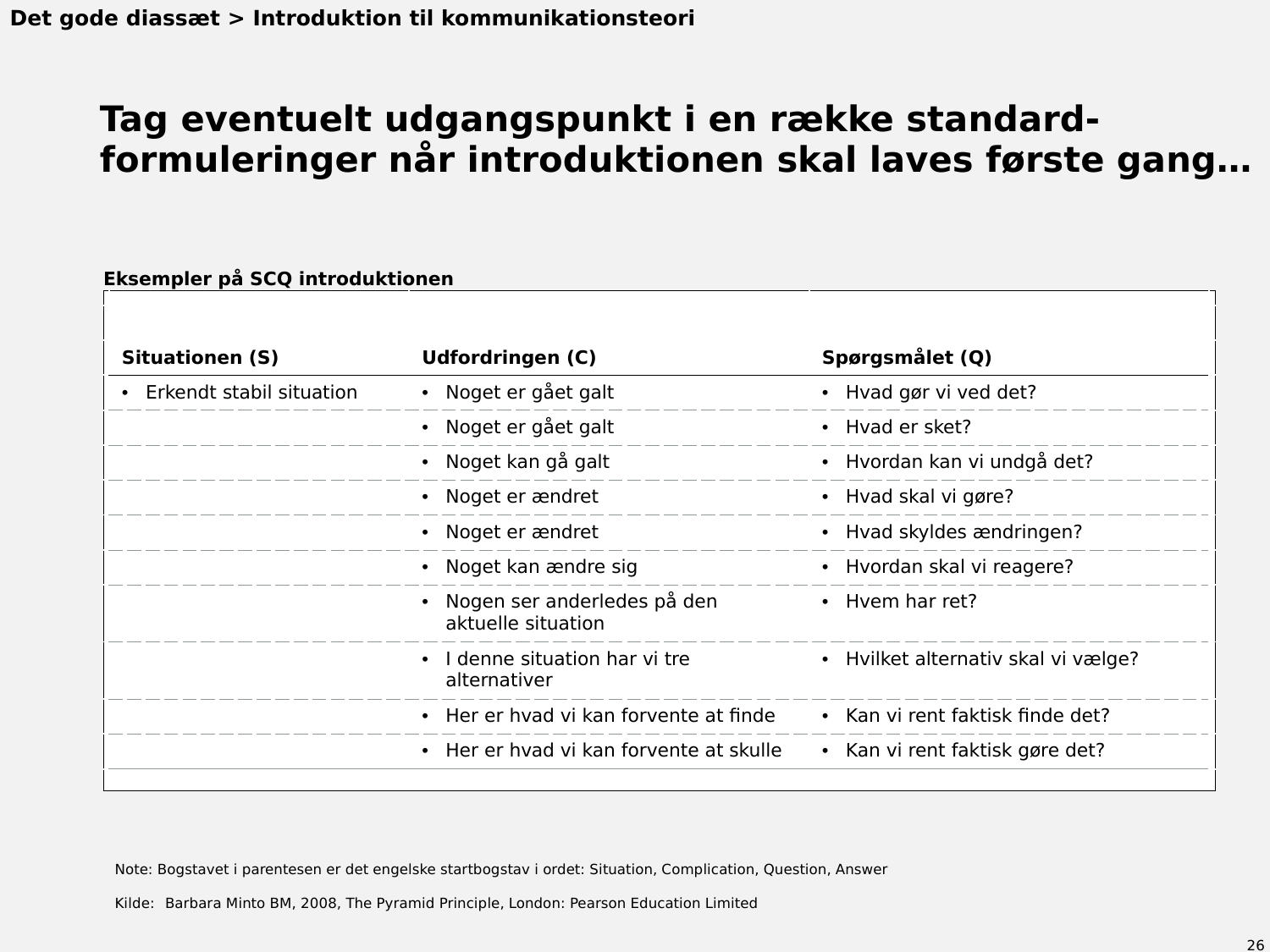

Det gode diassæt > Introduktion til kommunikationsteori
# Tag eventuelt udgangspunkt i en række standard-formuleringer når introduktionen skal laves første gang…
| Eksempler på SCQ introduktionen |  |  |  |  |
| --- | --- | --- | --- | --- |
|  |  |  |  |  |
|  |  |  |  |  |
|  | Situationen (S) | Udfordringen (C) | Spørgsmålet (Q) |  |
|  | Erkendt stabil situation | Noget er gået galt | Hvad gør vi ved det? |  |
|  |  | Noget er gået galt | Hvad er sket? |  |
|  |  | Noget kan gå galt | Hvordan kan vi undgå det? |  |
|  |  | Noget er ændret | Hvad skal vi gøre? |  |
|  |  | Noget er ændret | Hvad skyldes ændringen? |  |
|  |  | Noget kan ændre sig | Hvordan skal vi reagere? |  |
|  |  | Nogen ser anderledes på den aktuelle situation | Hvem har ret? |  |
|  |  | I denne situation har vi tre alternativer | Hvilket alternativ skal vi vælge? |  |
|  |  | Her er hvad vi kan forvente at finde | Kan vi rent faktisk finde det? |  |
|  |  | Her er hvad vi kan forvente at skulle | Kan vi rent faktisk gøre det? |  |
|  |  |  |  |  |
Note: Bogstavet i parentesen er det engelske startbogstav i ordet: Situation, Complication, Question, Answer

Kilde:	Barbara Minto BM, 2008, The Pyramid Principle, London: Pearson Education Limited
26